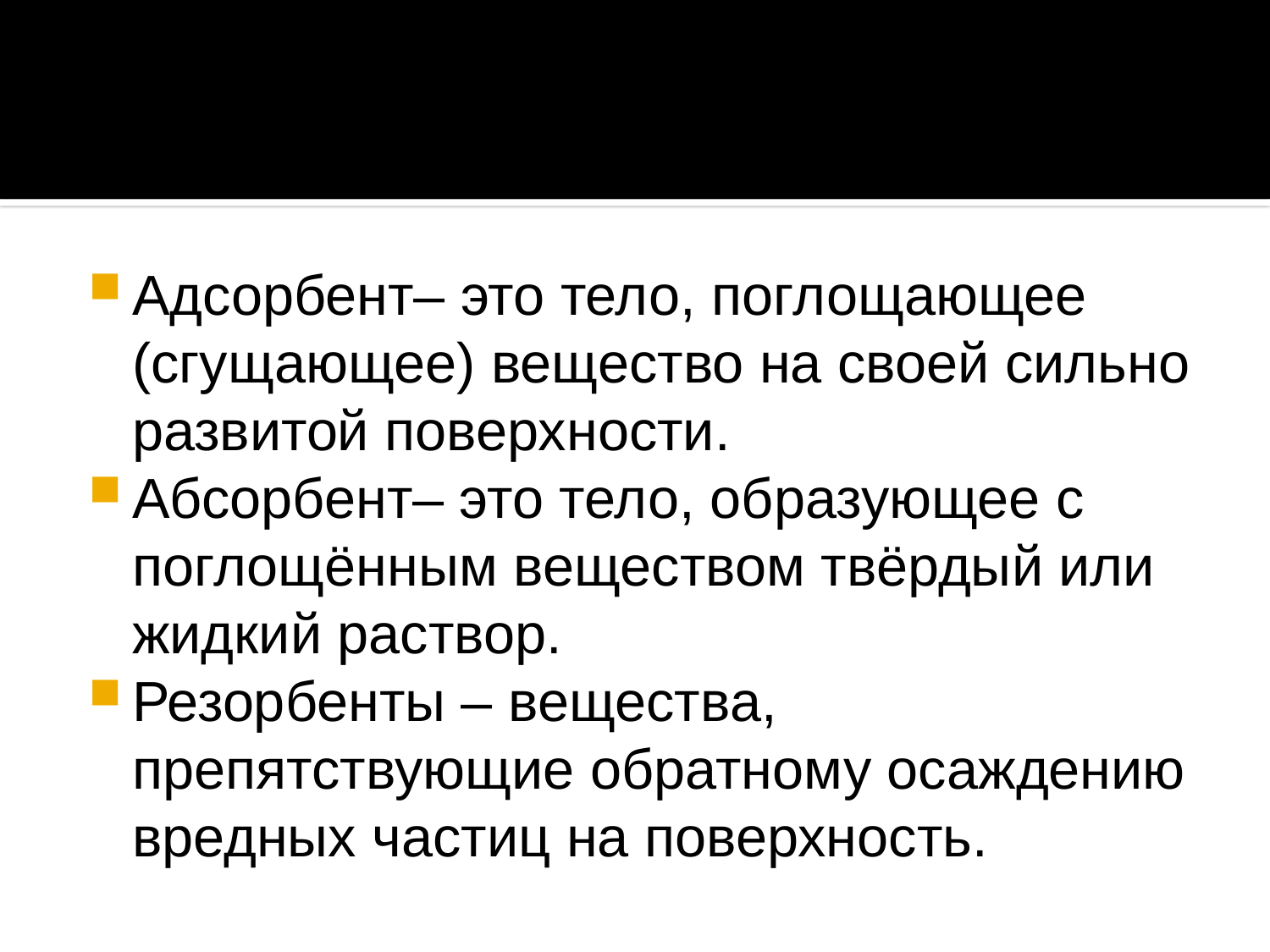

#
Адсорбент– это тело, поглощающее (сгущающее) вещество на своей сильно развитой поверхности.
Абсорбент– это тело, образующее с поглощённым веществом твёрдый или жидкий раствор.
Резорбенты – вещества, препятствующие обратному осаждению вредных частиц на поверхность.